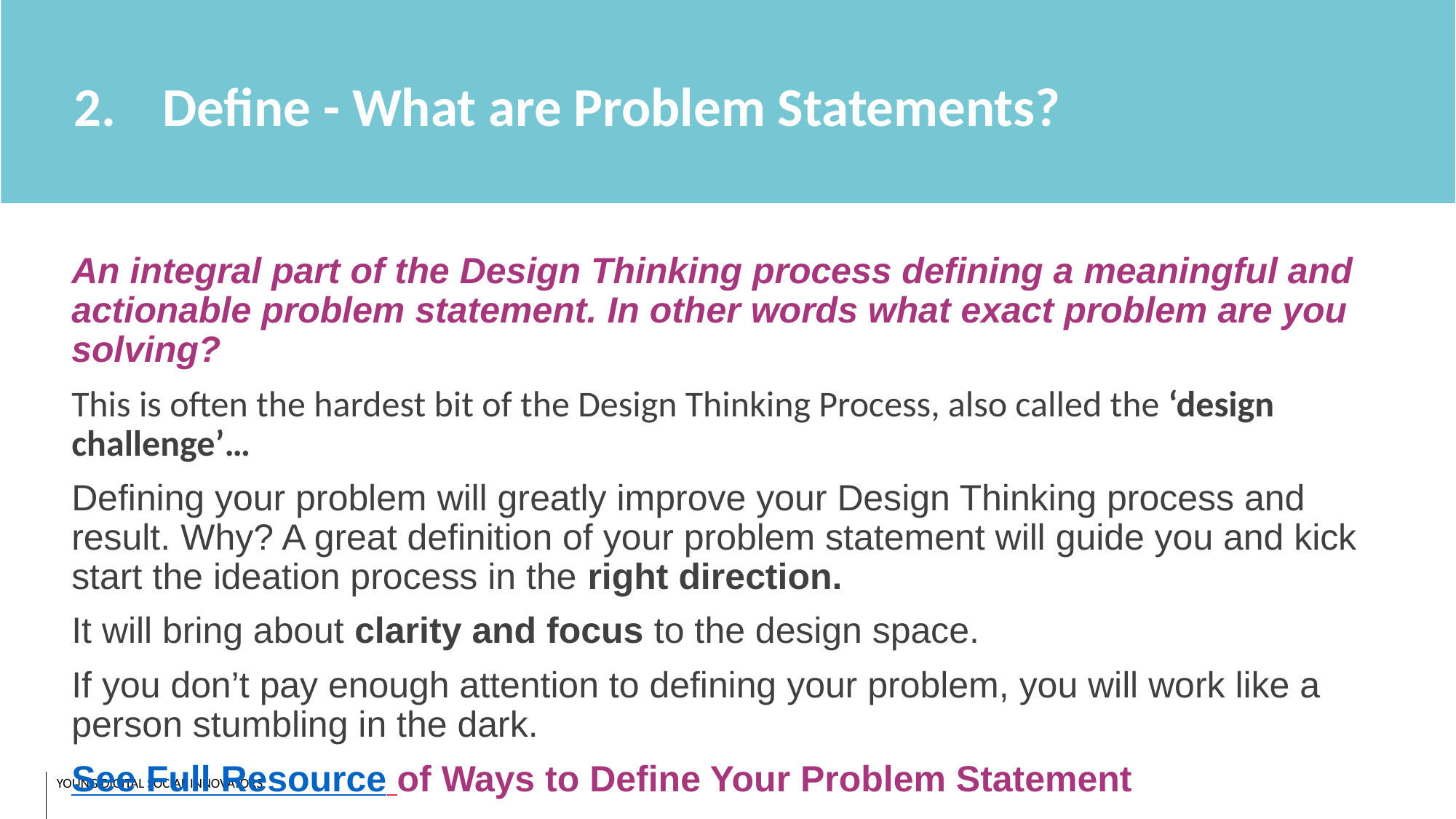

Define - What are Problem Statements?

An integral part of the Design Thinking process defining a meaningful and actionable problem statement. In other words what exact problem are you solving?
This is often the hardest bit of the Design Thinking Process, also called the ‘design challenge’…
Defining your problem will greatly improve your Design Thinking process and result. Why? A great definition of your problem statement will guide you and kick start the ideation process in the right direction.
It will bring about clarity and focus to the design space.
If you don’t pay enough attention to defining your problem, you will work like a person stumbling in the dark.
See Full Resource of Ways to Define Your Problem Statement